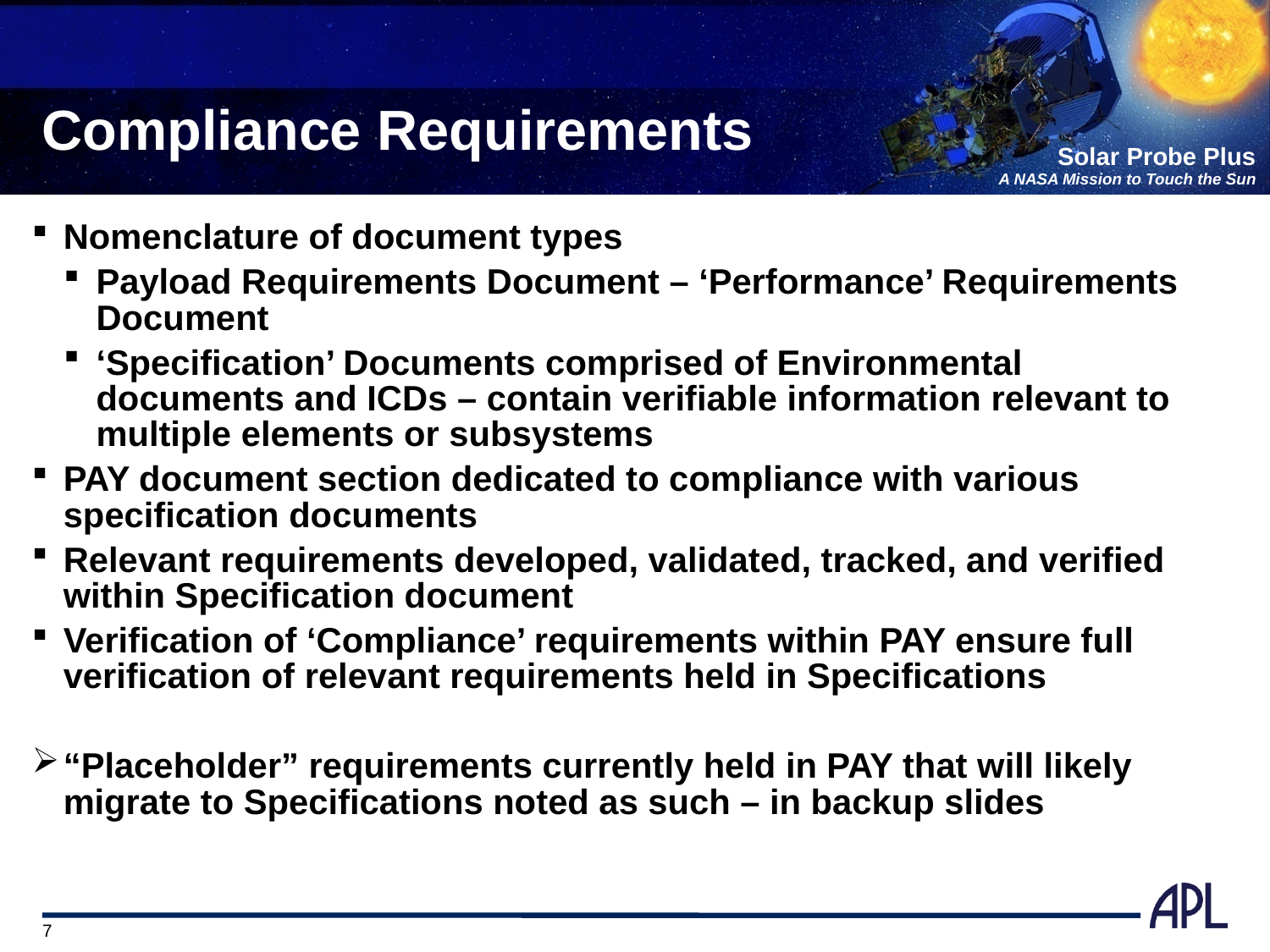

# Compliance Requirements
Nomenclature of document types
Payload Requirements Document – ‘Performance’ Requirements Document
‘Specification’ Documents comprised of Environmental documents and ICDs – contain verifiable information relevant to multiple elements or subsystems
PAY document section dedicated to compliance with various specification documents
Relevant requirements developed, validated, tracked, and verified within Specification document
Verification of ‘Compliance’ requirements within PAY ensure full verification of relevant requirements held in Specifications

“Placeholder” requirements currently held in PAY that will likely migrate to Specifications noted as such – in backup slides
7